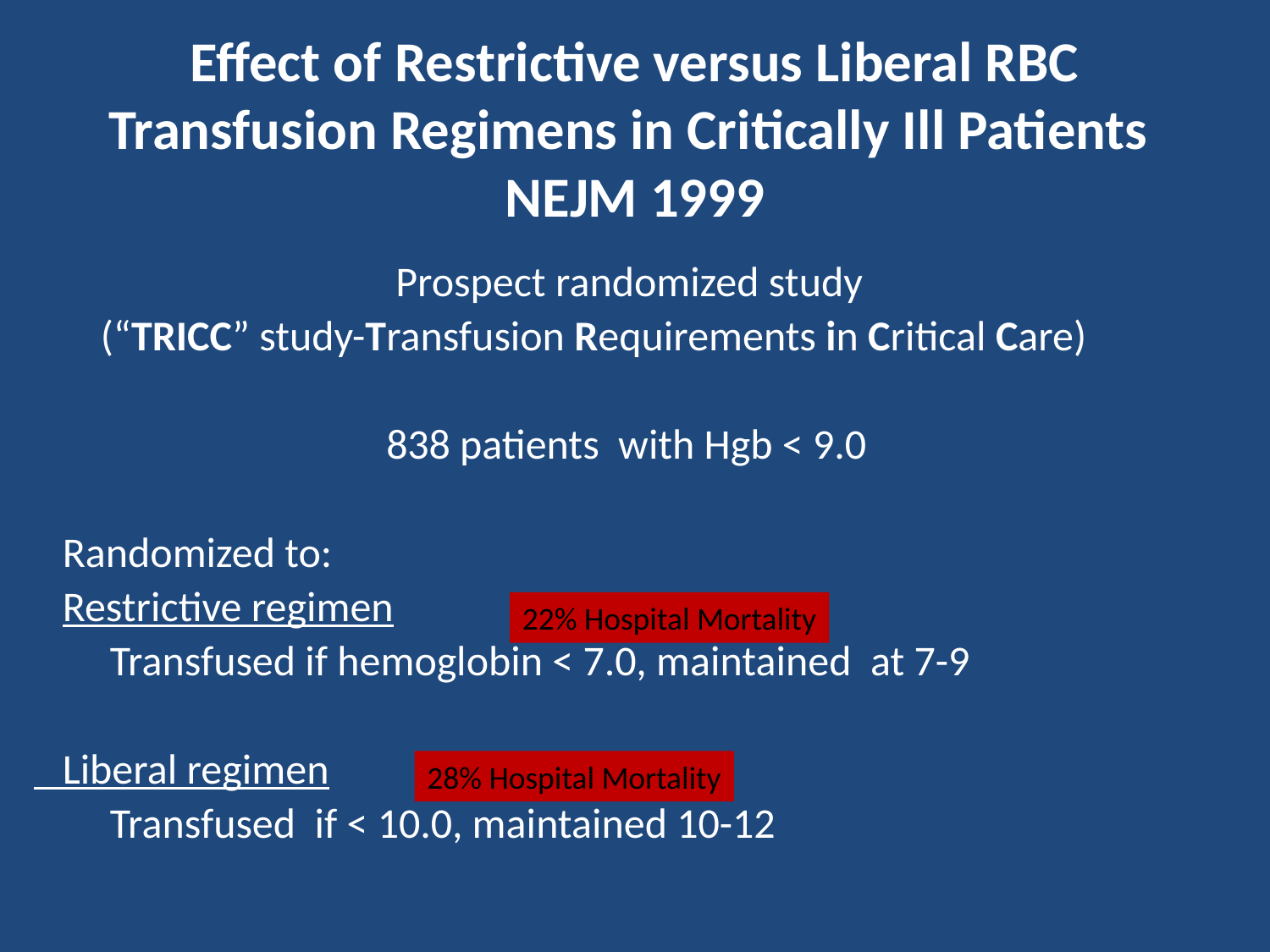

# Effect of Restrictive versus Liberal RBC Transfusion Regimens in Critically Ill Patients NEJM 1999
                                      Prospect randomized study
	  (“TRICC” study-Transfusion Requirements in Critical Care)

                                     838 patients  with Hgb < 9.0

   Randomized to:
   Restrictive regimen
	   Transfused if hemoglobin < 7.0, maintained  at 7-9

   Liberal regimen
	   Transfused  if < 10.0, maintained 10-12

22% Hospital Mortality

28% Hospital Mortality